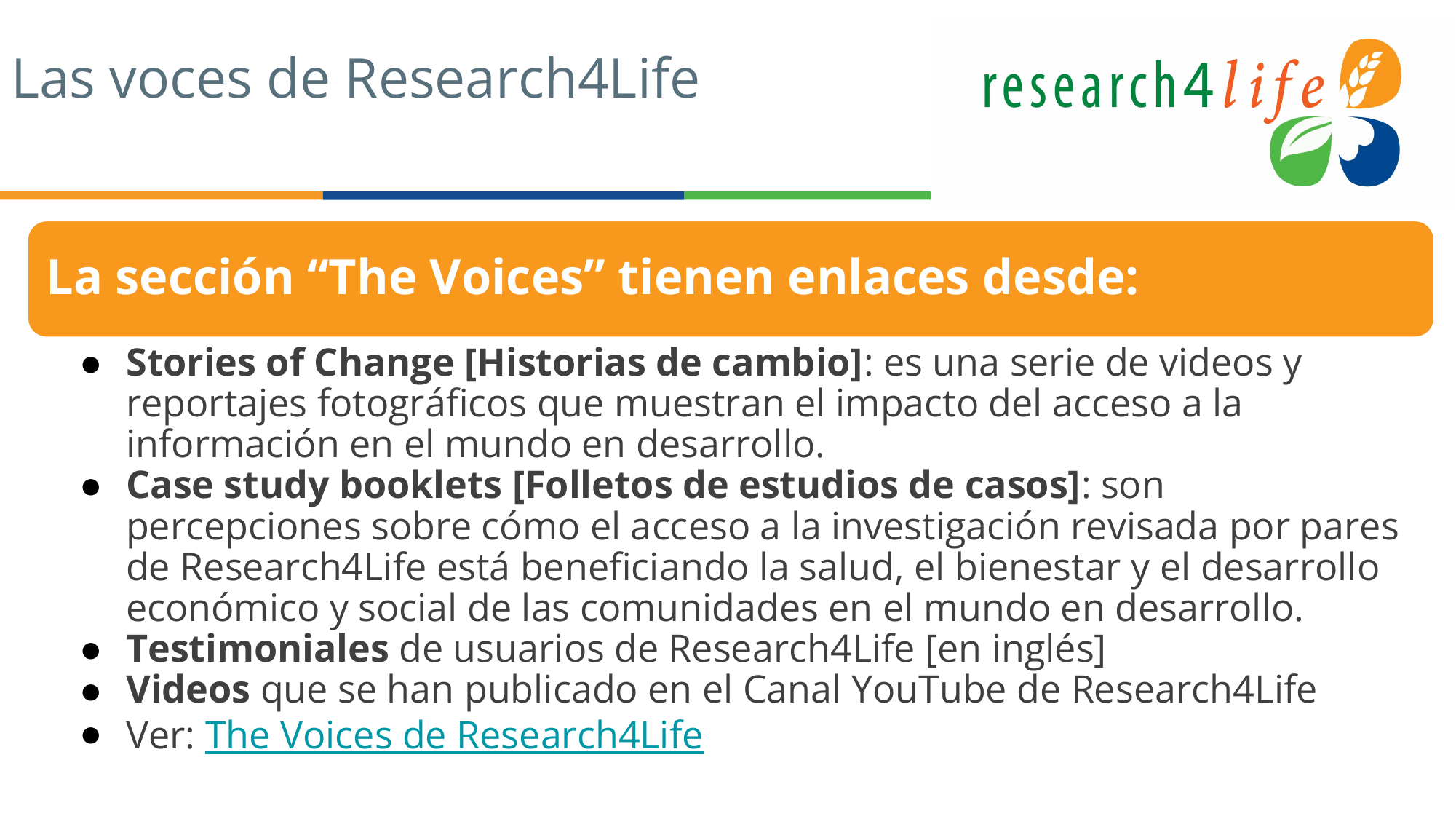

# Las voces de Research4Life

La sección “The Voices” tienen enlaces desde:

Stories of Change [Historias de cambio]: es una serie de videos y reportajes fotográficos que muestran el impacto del acceso a la información en el mundo en desarrollo.
Case study booklets [Folletos de estudios de casos]: son percepciones sobre cómo el acceso a la investigación revisada por pares de Research4Life está beneficiando la salud, el bienestar y el desarrollo económico y social de las comunidades en el mundo en desarrollo.
Testimoniales de usuarios de Research4Life [en inglés]
Videos que se han publicado en el Canal YouTube de Research4Life
Ver: The Voices de Research4Life